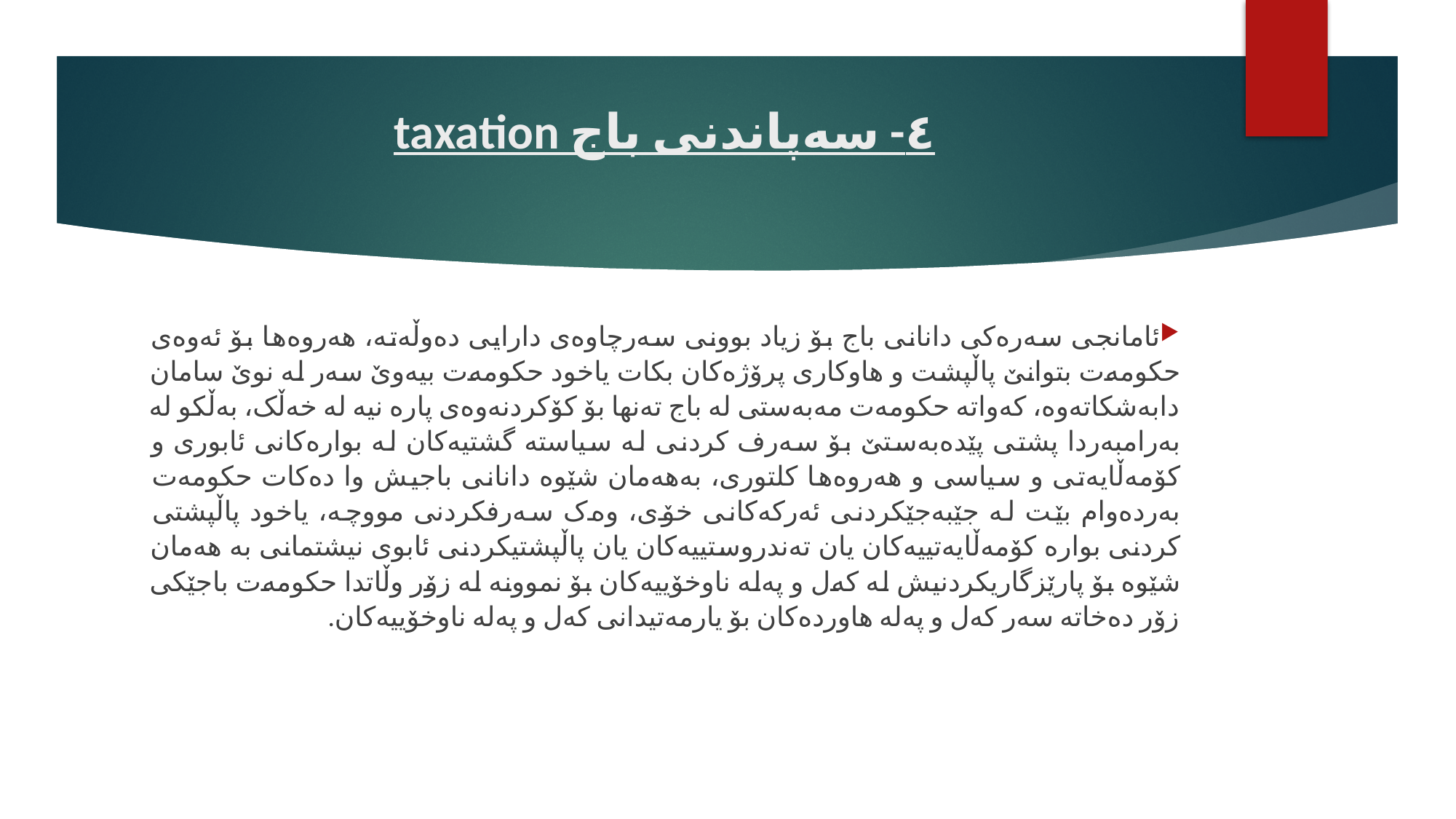

# ٤- سەپاندنی باج taxation
ئامانجی سەرەکی دانانی باج بۆ زیاد بوونی سەرچاوەی دارایی دەوڵەتە، هەروەها بۆ ئەوەی حکومەت بتوانێ پاڵپشت و هاوکاری پرۆژەکان بکات یاخود حکومەت بیەوێ سەر لە نوێ سامان دابەشکاتەوە، کەواتە حکومەت مەبەستی لە باج تەنها بۆ کۆکردنەوەی پارە نیە لە خەڵک، بەڵکو لە بەرامبەردا پشتی پێدەبەستێ بۆ سەرف کردنی لە سیاستە گشتیەکان لە بوارەکانی ئابوری و کۆمەڵایەتی و سیاسی و هەروەها کلتوری، بەهەمان شێوە دانانی باجیش وا دەکات حکومەت بەردەوام بێت لە جێبەجێكردنی ئەرکەکانی خۆی، وەک سەرفکردنی مووچە، یاخود پاڵپشتی کردنی بوارە کۆمەڵایەتییەکان یان تەندروستییەکان یان پاڵپشتیکردنی ئابوی نیشتمانی بە هەمان شێوە بۆ پارێزگاریکردنیش لە کەل و پەلە ناوخۆییەکان بۆ نموونە لە زۆر وڵاتدا حکومەت باجێکی زۆر دەخاتە سەر کەل و پەلە هاوردەکان بۆ یارمەتیدانی کەل و پەلە ناوخۆییەکان.